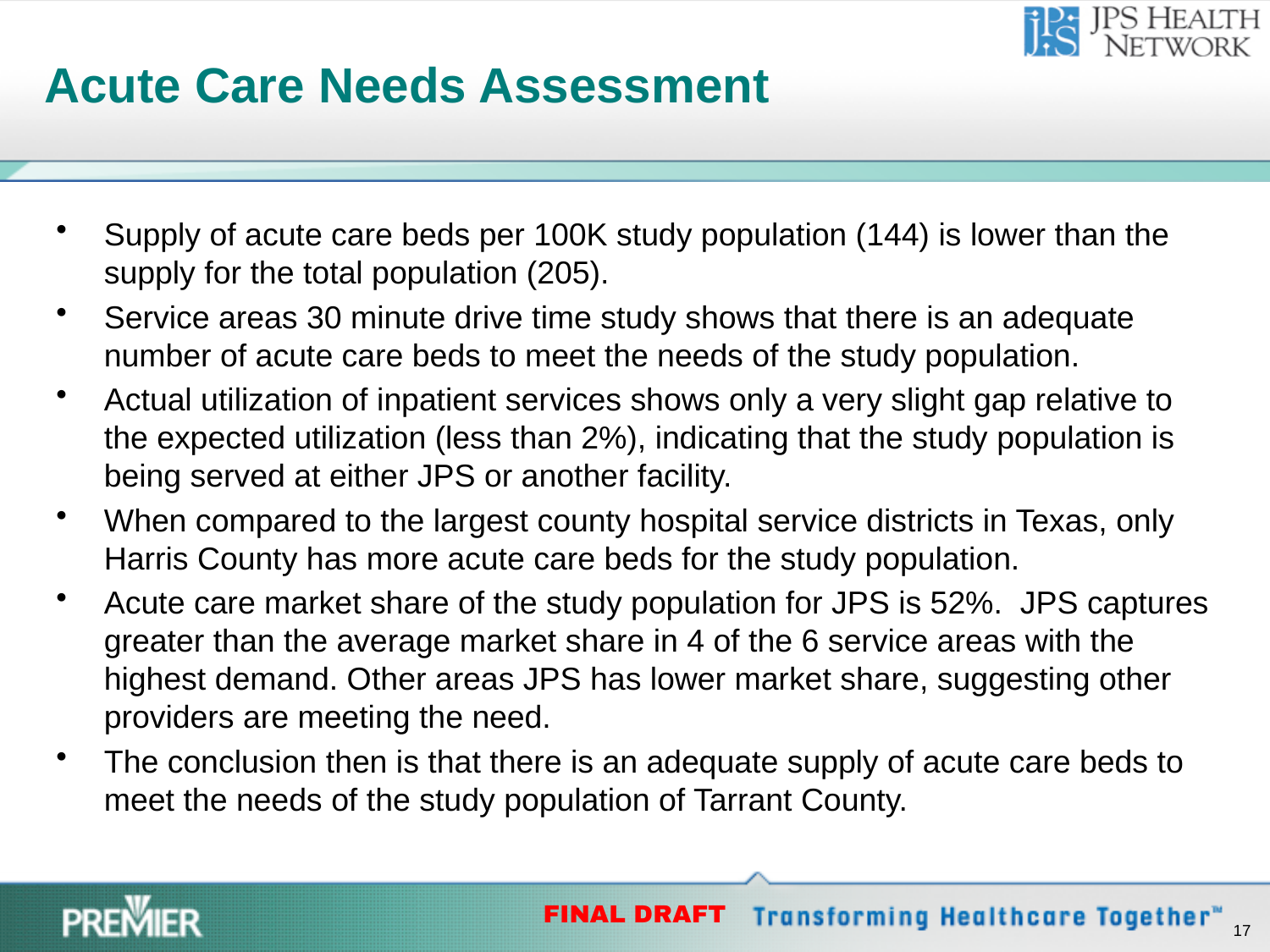

# Acute Care Needs Assessment
Supply of acute care beds per 100K study population (144) is lower than the supply for the total population (205).
Service areas 30 minute drive time study shows that there is an adequate number of acute care beds to meet the needs of the study population.
Actual utilization of inpatient services shows only a very slight gap relative to the expected utilization (less than 2%), indicating that the study population is being served at either JPS or another facility.
When compared to the largest county hospital service districts in Texas, only Harris County has more acute care beds for the study population.
Acute care market share of the study population for JPS is 52%.  JPS captures greater than the average market share in 4 of the 6 service areas with the highest demand. Other areas JPS has lower market share, suggesting other providers are meeting the need.
The conclusion then is that there is an adequate supply of acute care beds to meet the needs of the study population of Tarrant County.
17